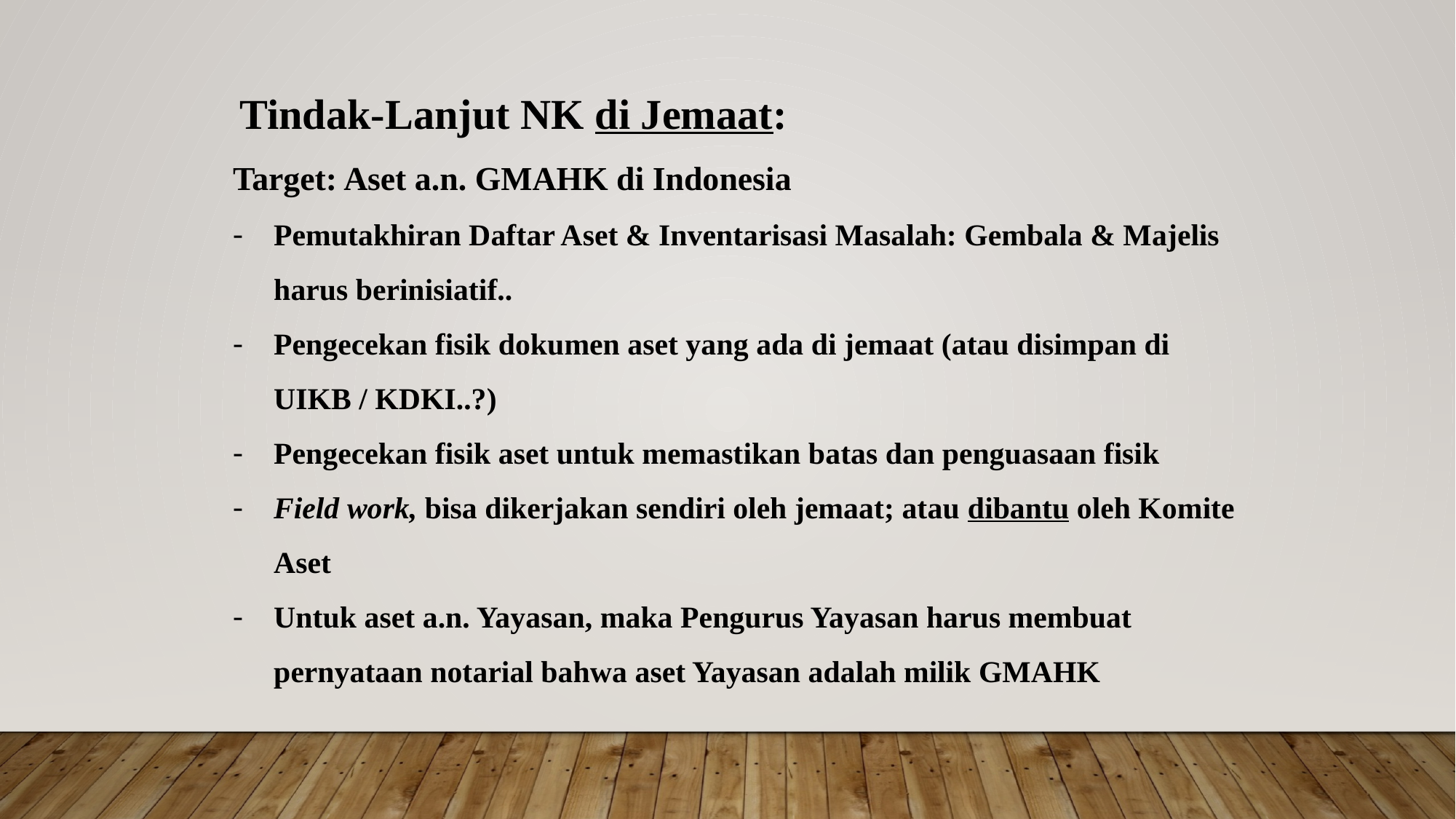

Tindak-Lanjut NK di Jemaat:
Target: Aset a.n. GMAHK di Indonesia
Pemutakhiran Daftar Aset & Inventarisasi Masalah: Gembala & Majelis harus berinisiatif..
Pengecekan fisik dokumen aset yang ada di jemaat (atau disimpan di UIKB / KDKI..?)
Pengecekan fisik aset untuk memastikan batas dan penguasaan fisik
Field work, bisa dikerjakan sendiri oleh jemaat; atau dibantu oleh Komite Aset
Untuk aset a.n. Yayasan, maka Pengurus Yayasan harus membuat pernyataan notarial bahwa aset Yayasan adalah milik GMAHK